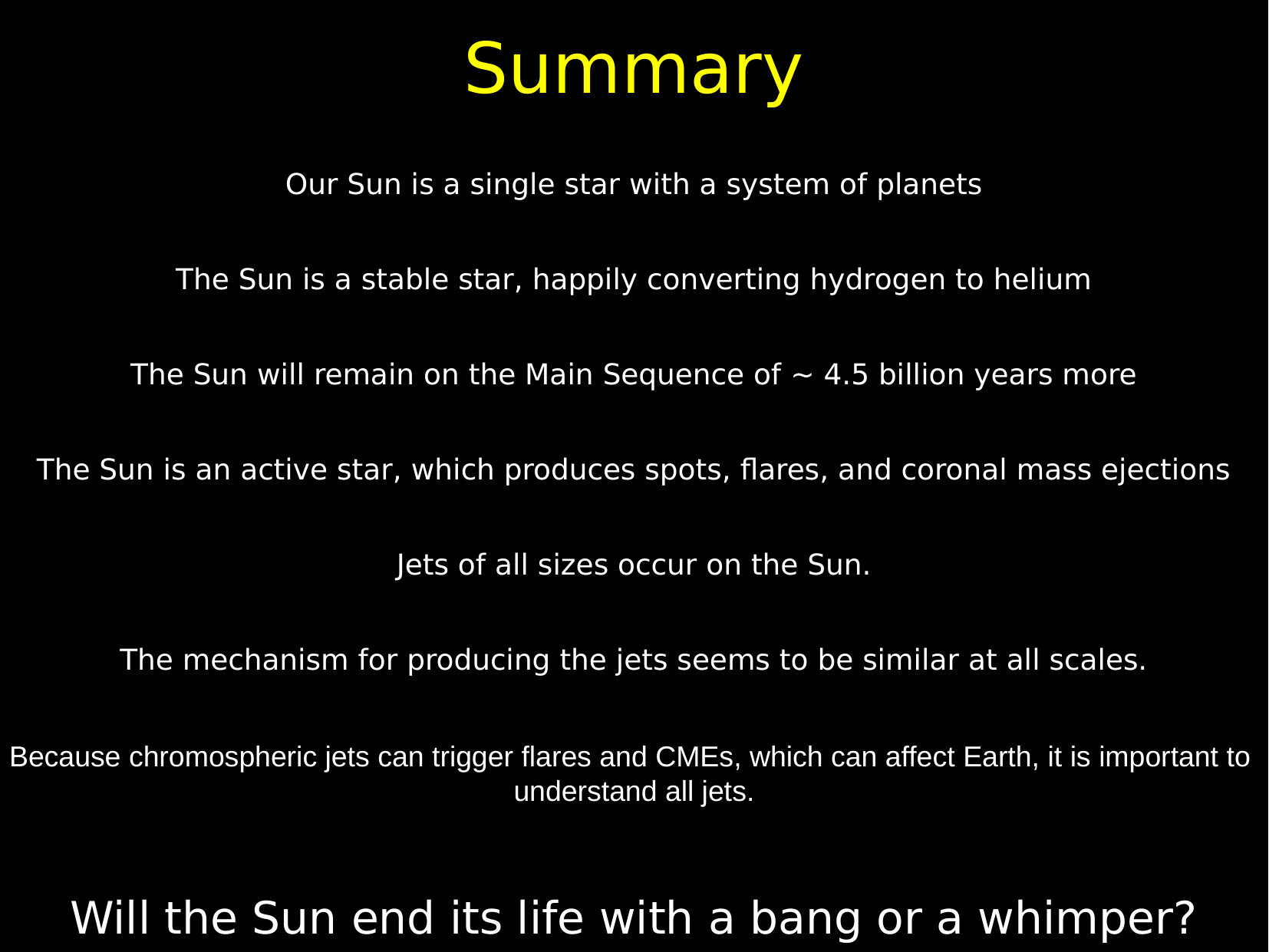

Summary
Our Sun is a single star with a system of planets
The Sun is a stable star, happily converting hydrogen to helium
The Sun will remain on the Main Sequence of ~ 4.5 billion years more
The Sun is an active star, which produces spots, flares, and coronal mass ejections
Jets of all sizes occur on the Sun.
The mechanism for producing the jets seems to be similar at all scales.
Because chromospheric jets can trigger flares and CMEs, which can affect Earth, it is important to
understand all jets.
Will the Sun end its life with a bang or a whimper?